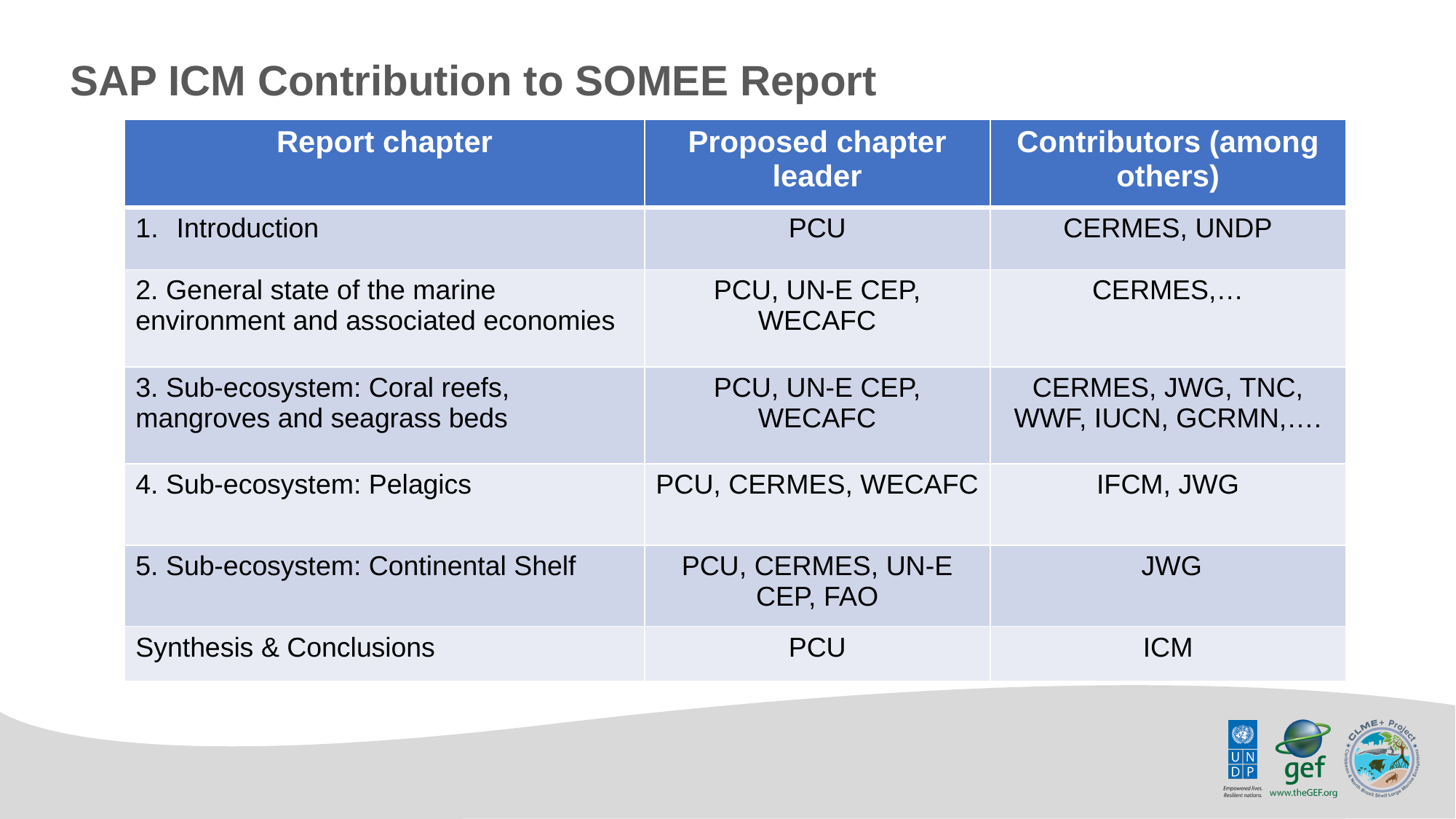

SAP ICM Contribution to SOMEE Report
| Report chapter | Proposed chapter leader | Contributors (among others) |
| --- | --- | --- |
| Introduction | PCU | CERMES, UNDP |
| 2. General state of the marine environment and associated economies | PCU, UN-E CEP, WECAFC | CERMES,… |
| 3. Sub-ecosystem: Coral reefs, mangroves and seagrass beds | PCU, UN-E CEP, WECAFC | CERMES, JWG, TNC, WWF, IUCN, GCRMN,…. |
| 4. Sub-ecosystem: Pelagics | PCU, CERMES, WECAFC | IFCM, JWG |
| 5. Sub-ecosystem: Continental Shelf | PCU, CERMES, UN-E CEP, FAO | JWG |
| Synthesis & Conclusions | PCU | ICM |